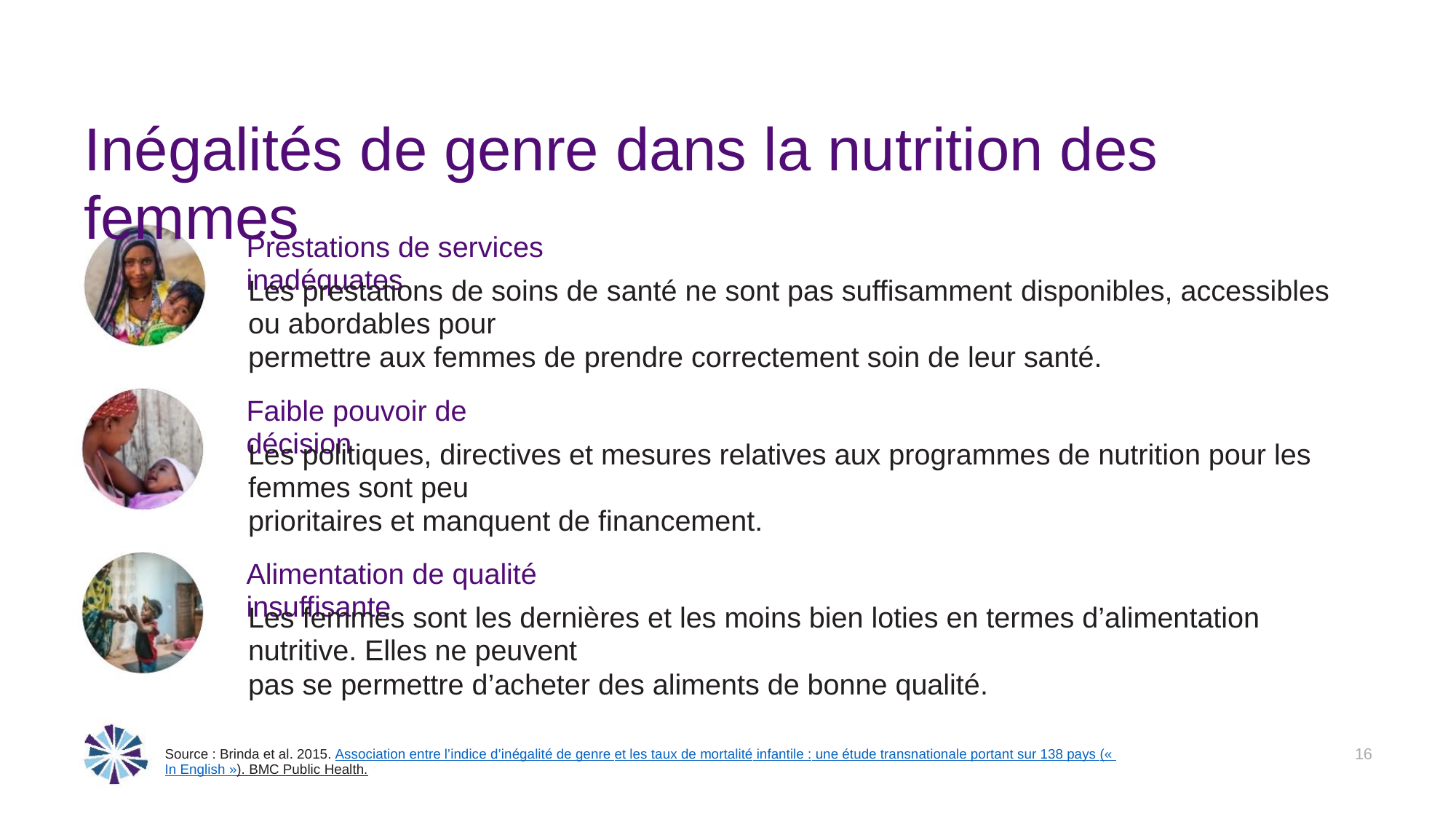

Inégalités de genre dans la nutrition des femmes
Prestations de services inadéquates
Les prestations de soins de santé ne sont pas suffisamment disponibles, accessibles ou abordables pour
permettre aux femmes de prendre correctement soin de leur santé.
Faible pouvoir de décision
Les politiques, directives et mesures relatives aux programmes de nutrition pour les femmes sont peu
prioritaires et manquent de financement.
Alimentation de qualité insuffisante
Les femmes sont les dernières et les moins bien loties en termes d’alimentation nutritive. Elles ne peuvent
pas se permettre d’acheter des aliments de bonne qualité.
16
Source : Brinda et al. 2015. Association entre l’indice d’inégalité de genre et les taux de mortalité infantile : une étude transnationale portant sur 138 pays (« In English »). BMC Public Health.